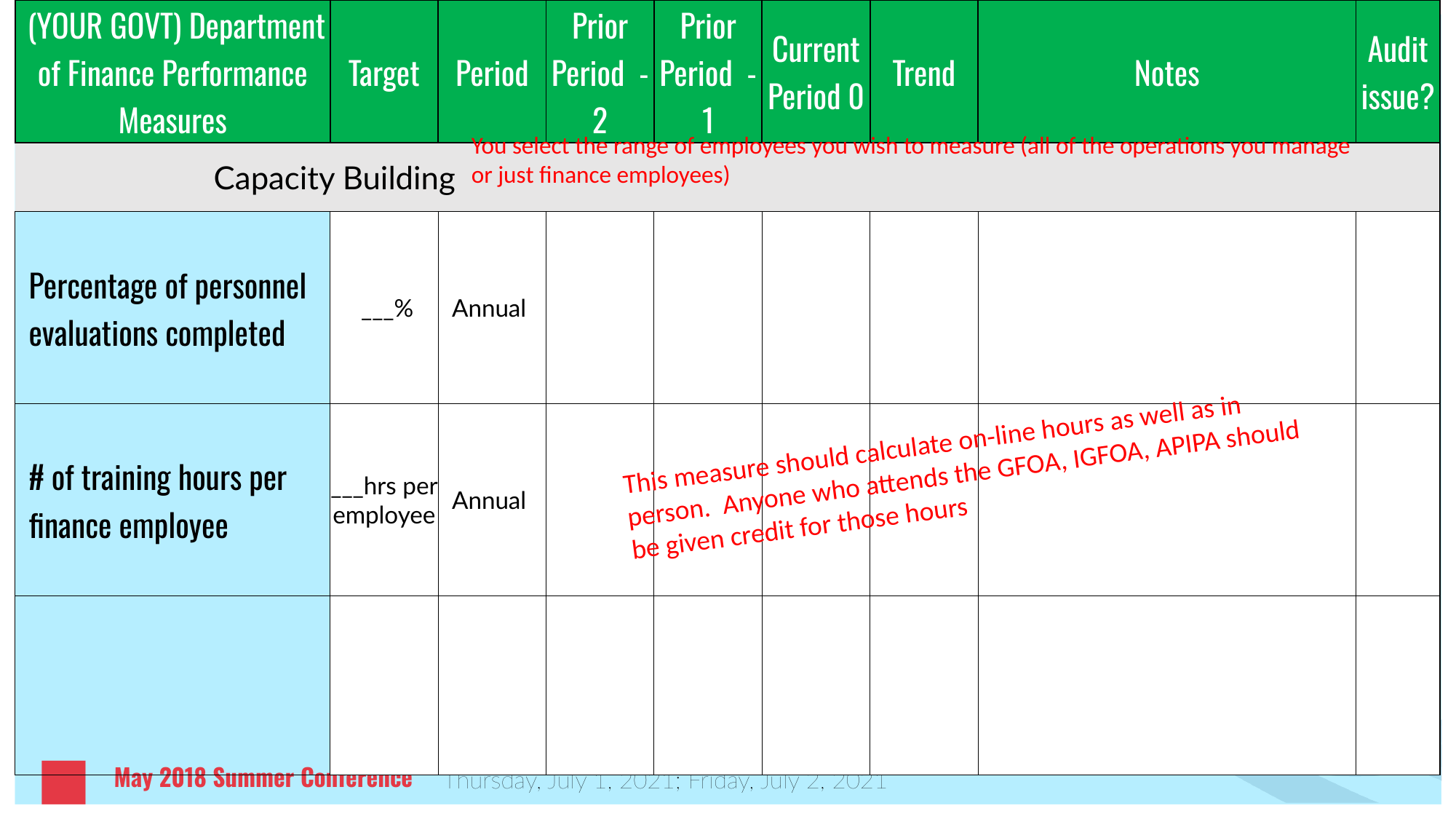

| (YOUR GOVT) Department of Finance Performance Measures | Target | Period | Prior Period -2 | Prior Period -1 | Current Period 0 | Trend | Notes | Audit issue? |
| --- | --- | --- | --- | --- | --- | --- | --- | --- |
| Capacity Building |  |  |  |  |  |  |  |  |
| Percentage of personnel evaluations completed | \_\_\_% | Annual |  |  |  |  |  |  |
| # of training hours per finance employee | \_\_\_hrs per employee | Annual |  |  |  |  |  |  |
|  |  |  |  |  |  |  |  |  |
You select the range of employees you wish to measure (all of the operations you manage or just finance employees)
This measure should calculate on-line hours as well as in person.  Anyone who attends the GFOA, IGFOA, APIPA should be given credit for those hours
May 2018 Summer Conference